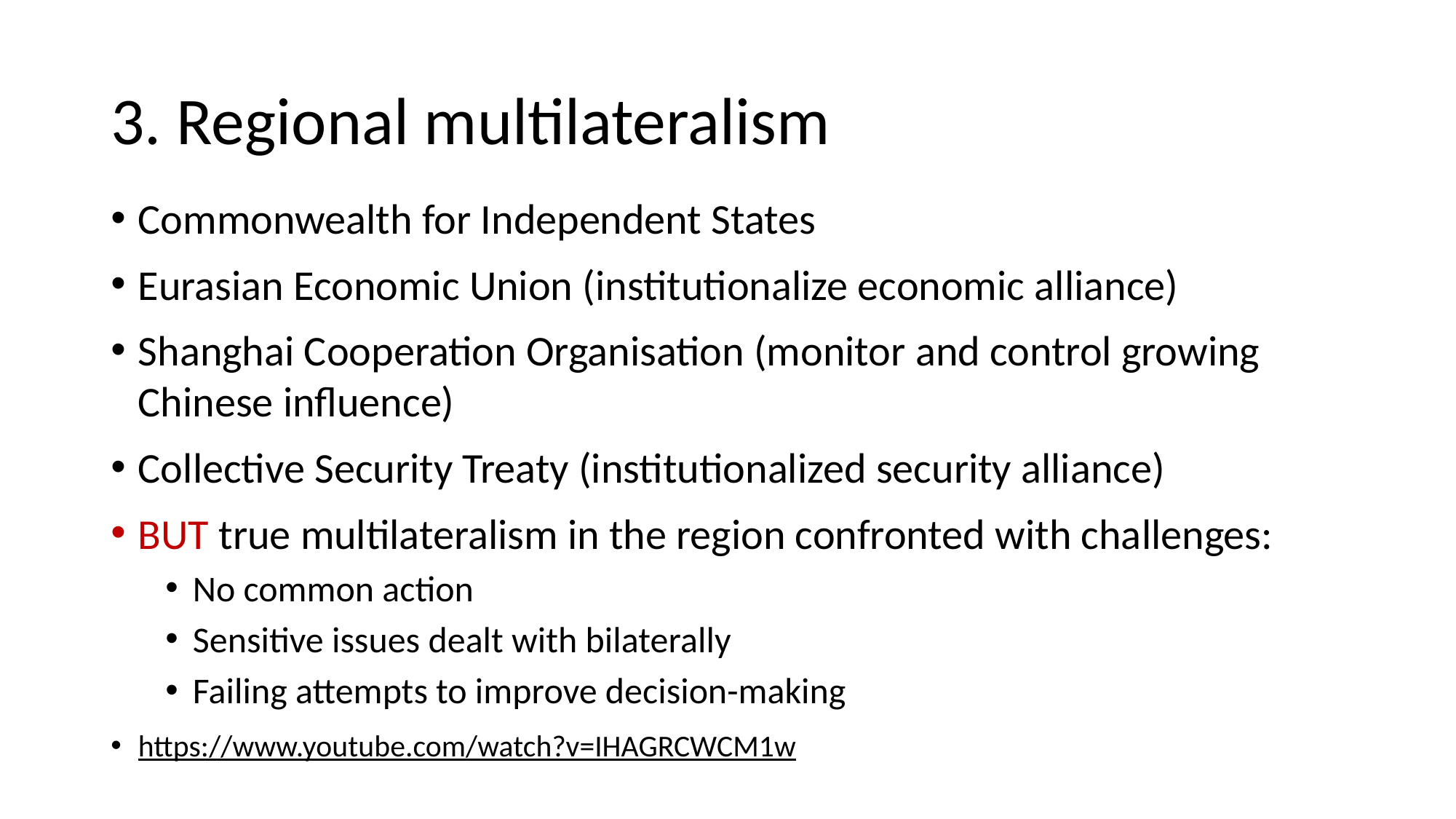

# 3. Regional multilateralism
Commonwealth for Independent States
Eurasian Economic Union (institutionalize economic alliance)
Shanghai Cooperation Organisation (monitor and control growing Chinese influence)
Collective Security Treaty (institutionalized security alliance)
BUT true multilateralism in the region confronted with challenges:
No common action
Sensitive issues dealt with bilaterally
Failing attempts to improve decision-making
https://www.youtube.com/watch?v=IHAGRCWCM1w